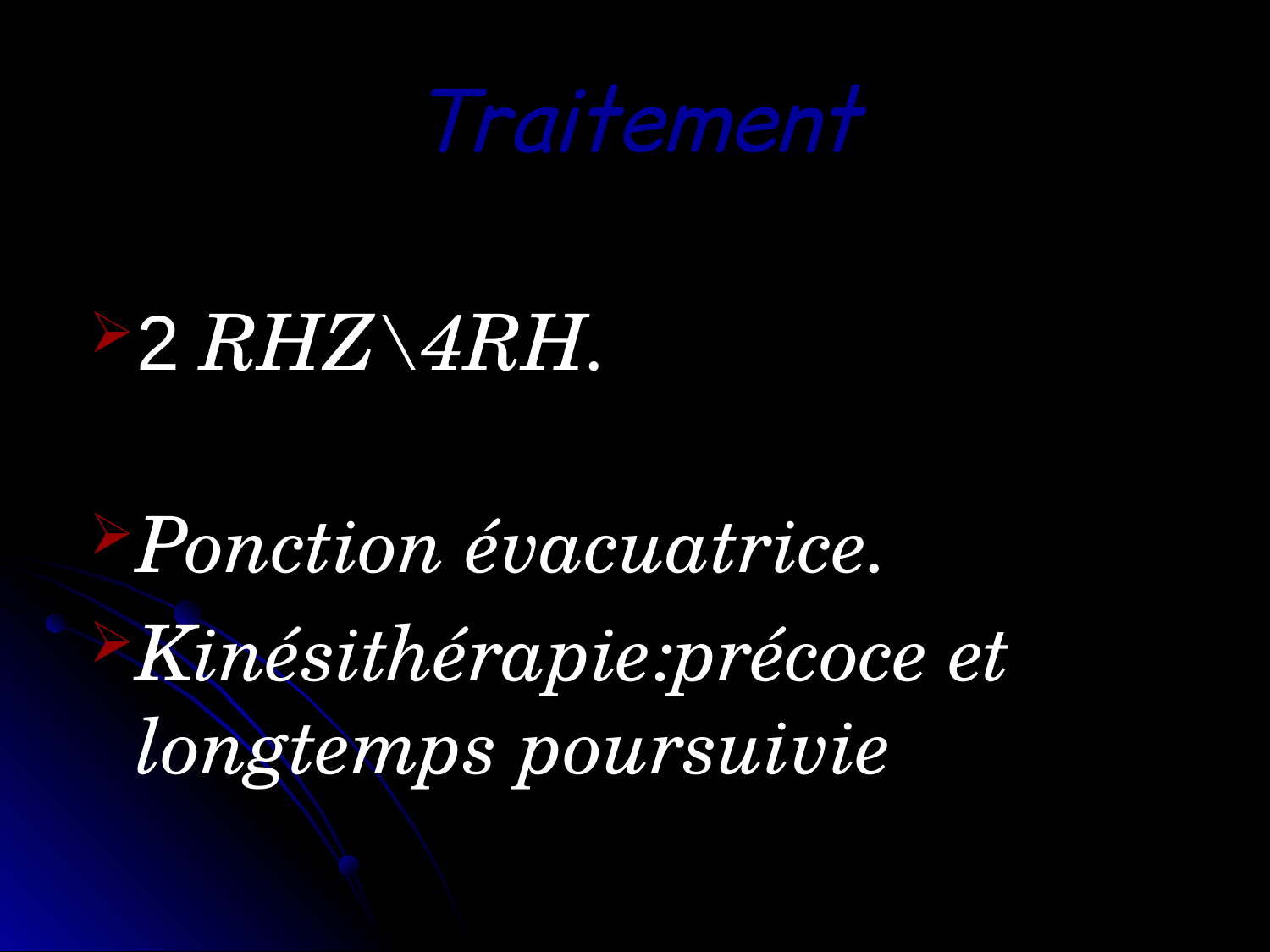

# Traitement
2 RHZ\4RH.
Ponction évacuatrice.
Kinésithérapie:précoce et longtemps poursuivie.